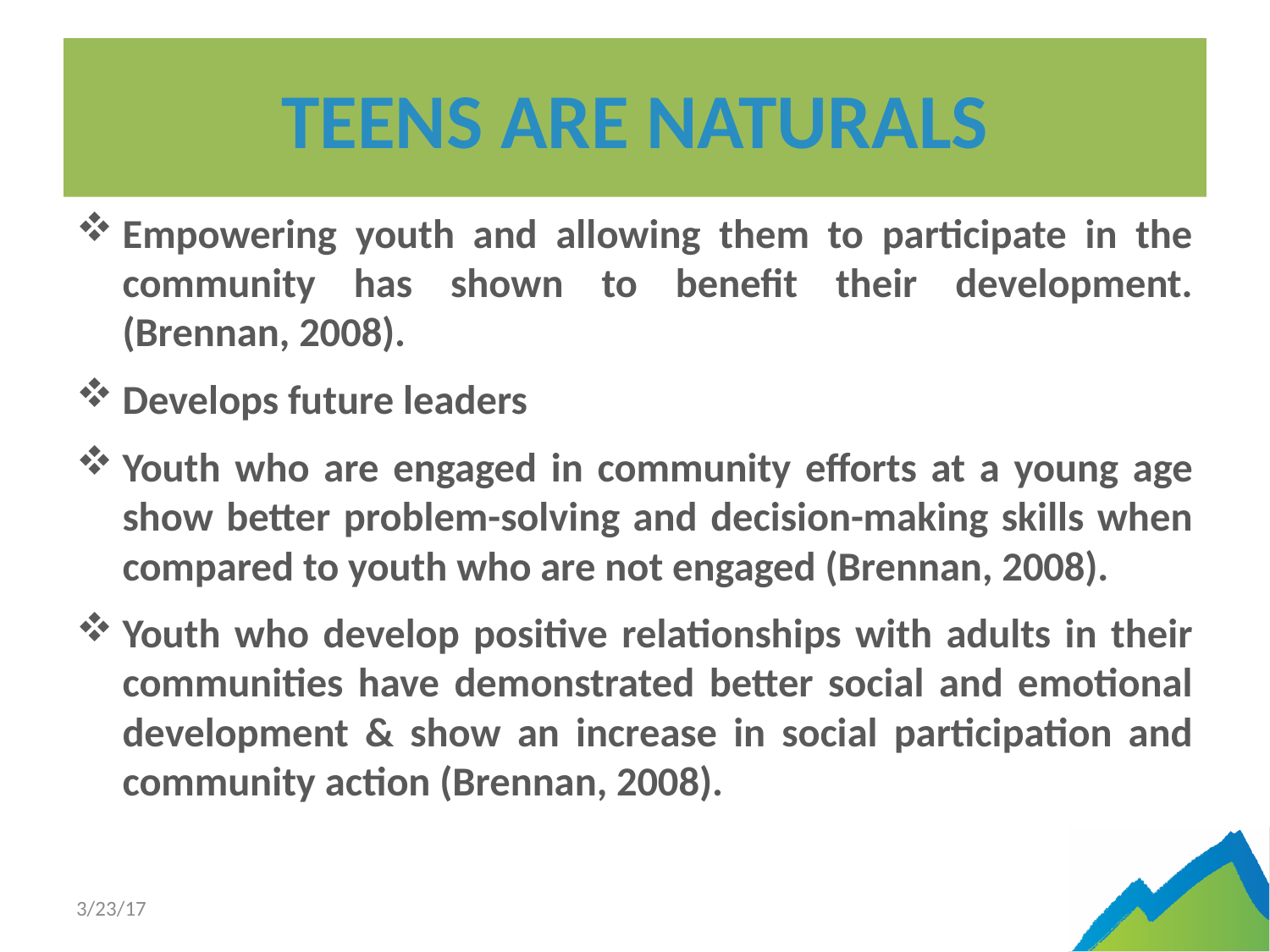

# TEENS ARE NATURALS
Empowering youth and allowing them to participate in the community has shown to benefit their development. (Brennan, 2008).
Develops future leaders
Youth who are engaged in community efforts at a young age show better problem-solving and decision-making skills when compared to youth who are not engaged (Brennan, 2008).
Youth who develop positive relationships with adults in their communities have demonstrated better social and emotional development & show an increase in social participation and community action (Brennan, 2008).

3/23/17